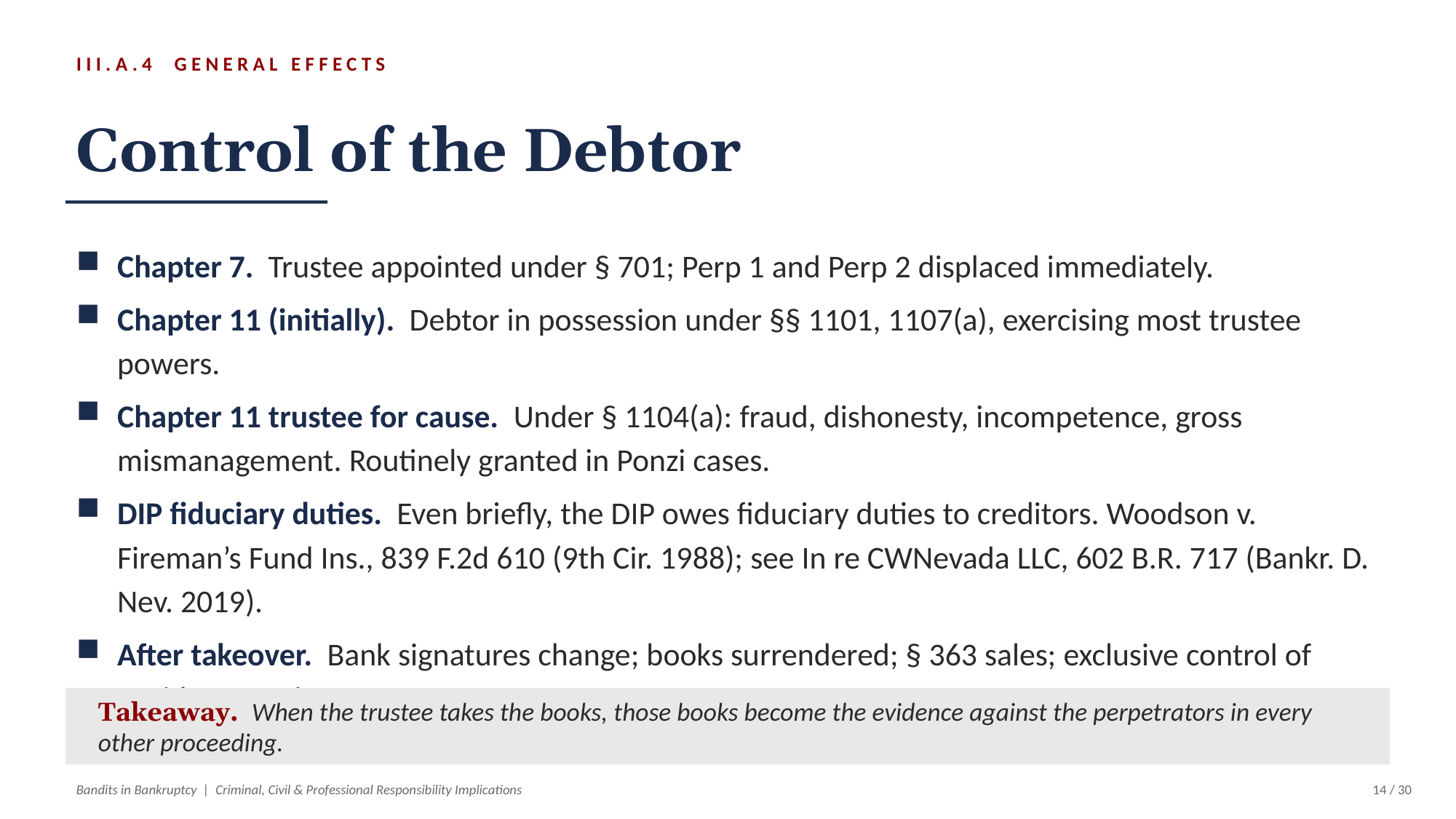

III.A.4  GENERAL EFFECTS
Control of the Debtor

Chapter 7.  Trustee appointed under § 701; Perp 1 and Perp 2 displaced immediately.
Chapter 11 (initially).  Debtor in possession under §§ 1101, 1107(a), exercising most trustee powers.
Chapter 11 trustee for cause.  Under § 1104(a): fraud, dishonesty, incompetence, gross mismanagement. Routinely granted in Ponzi cases.
DIP fiduciary duties.  Even briefly, the DIP owes fiduciary duties to creditors. Woodson v. Fireman’s Fund Ins., 839 F.2d 610 (9th Cir. 1988); see In re CWNevada LLC, 602 B.R. 717 (Bankr. D. Nev. 2019).
After takeover.  Bank signatures change; books surrendered; § 363 sales; exclusive control of avoidance actions.

Takeaway.  When the trustee takes the books, those books become the evidence against the perpetrators in every other proceeding.
Bandits in Bankruptcy  |  Criminal, Civil & Professional Responsibility Implications
14 / 30